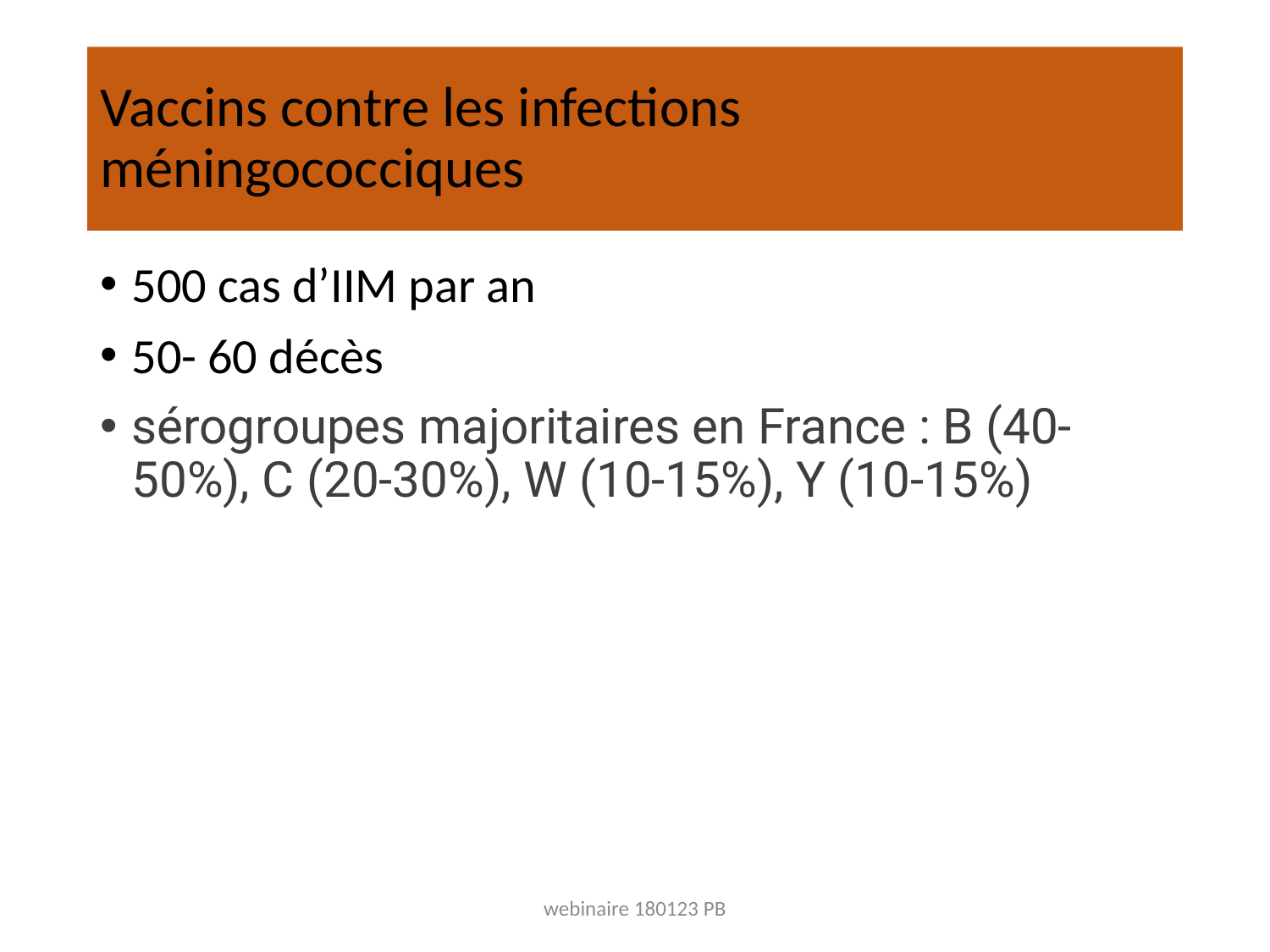

# Vaccins contre les infections méningococciques
500 cas d’IIM par an
50- 60 décès
sérogroupes majoritaires en France : B (40-50%), C (20-30%), W (10-15%), Y (10-15%)
webinaire 180123 PB